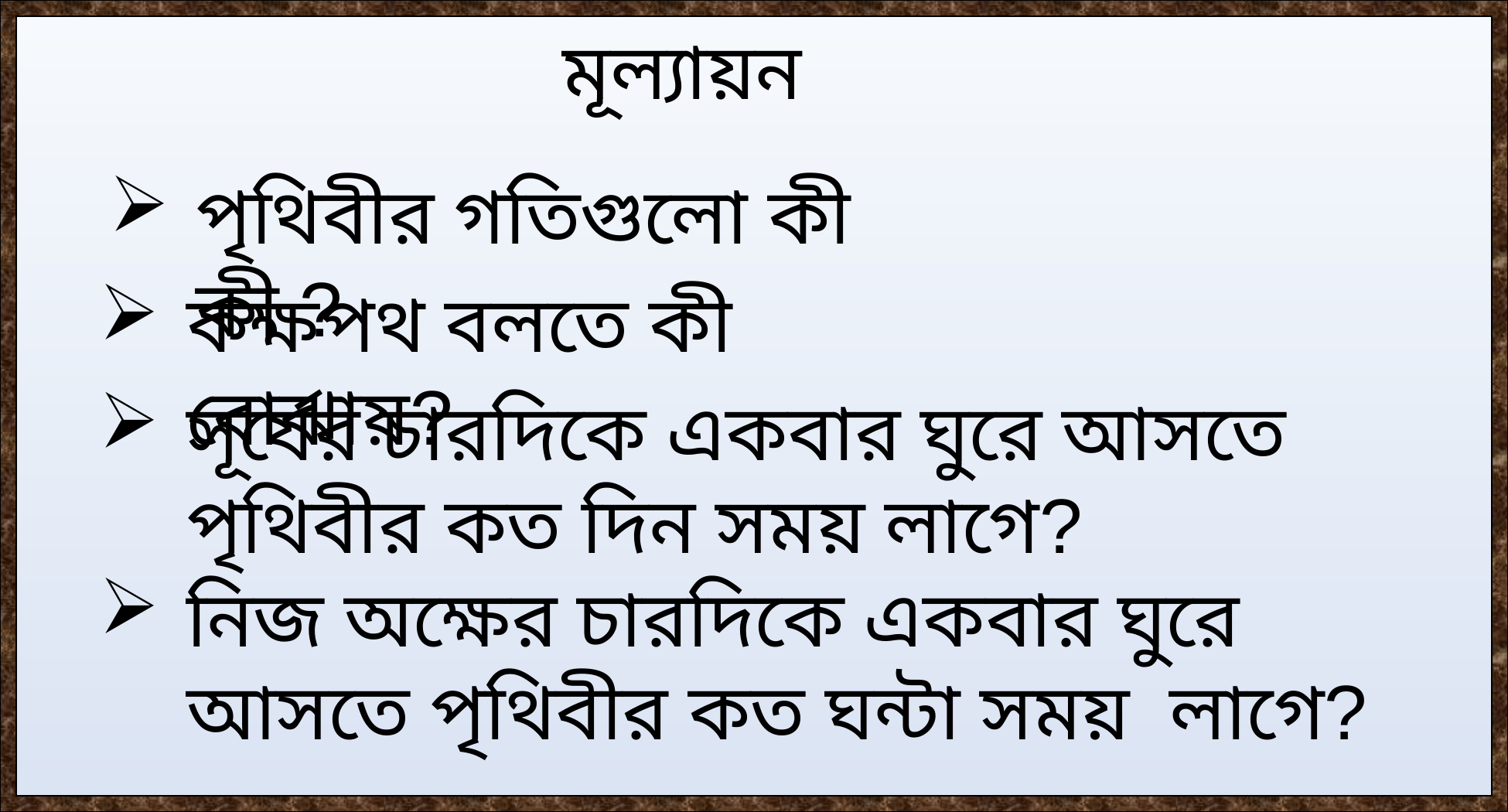

মূল্যায়ন
পৃথিবীর গতিগুলো কী কী ?
কক্ষপথ বলতে কী বোঝায়?
সূর্যের চারদিকে একবার ঘুরে আসতে পৃথিবীর কত দিন সময় লাগে?
নিজ অক্ষের চারদিকে একবার ঘুরে আসতে পৃথিবীর কত ঘন্টা সময়  লাগে?